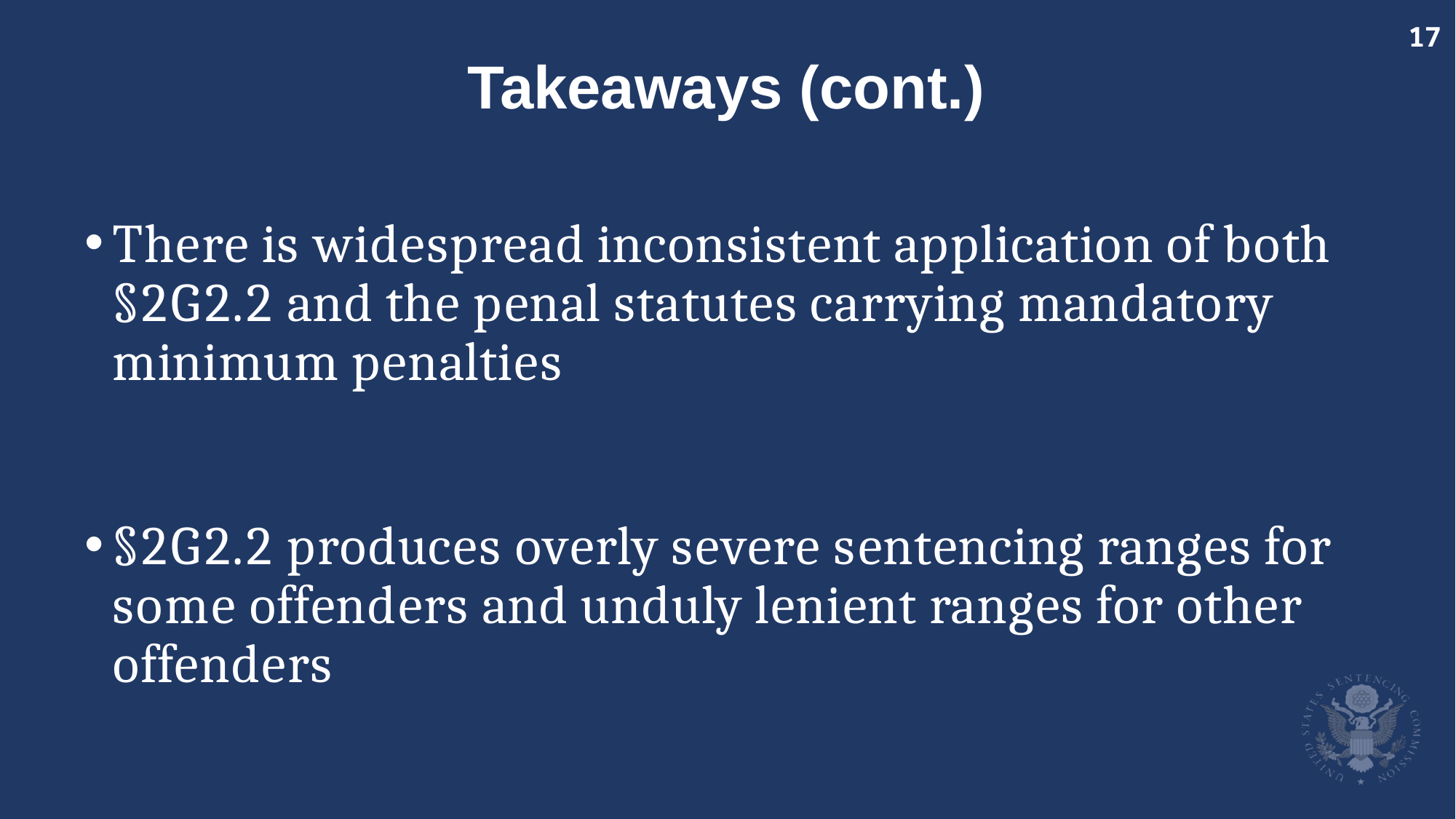

# Takeaways (cont.)
There is widespread inconsistent application of both §2G2.2 and the penal statutes carrying mandatory minimum penalties

§2G2.2 produces overly severe sentencing ranges for some offenders and unduly lenient ranges for other offenders